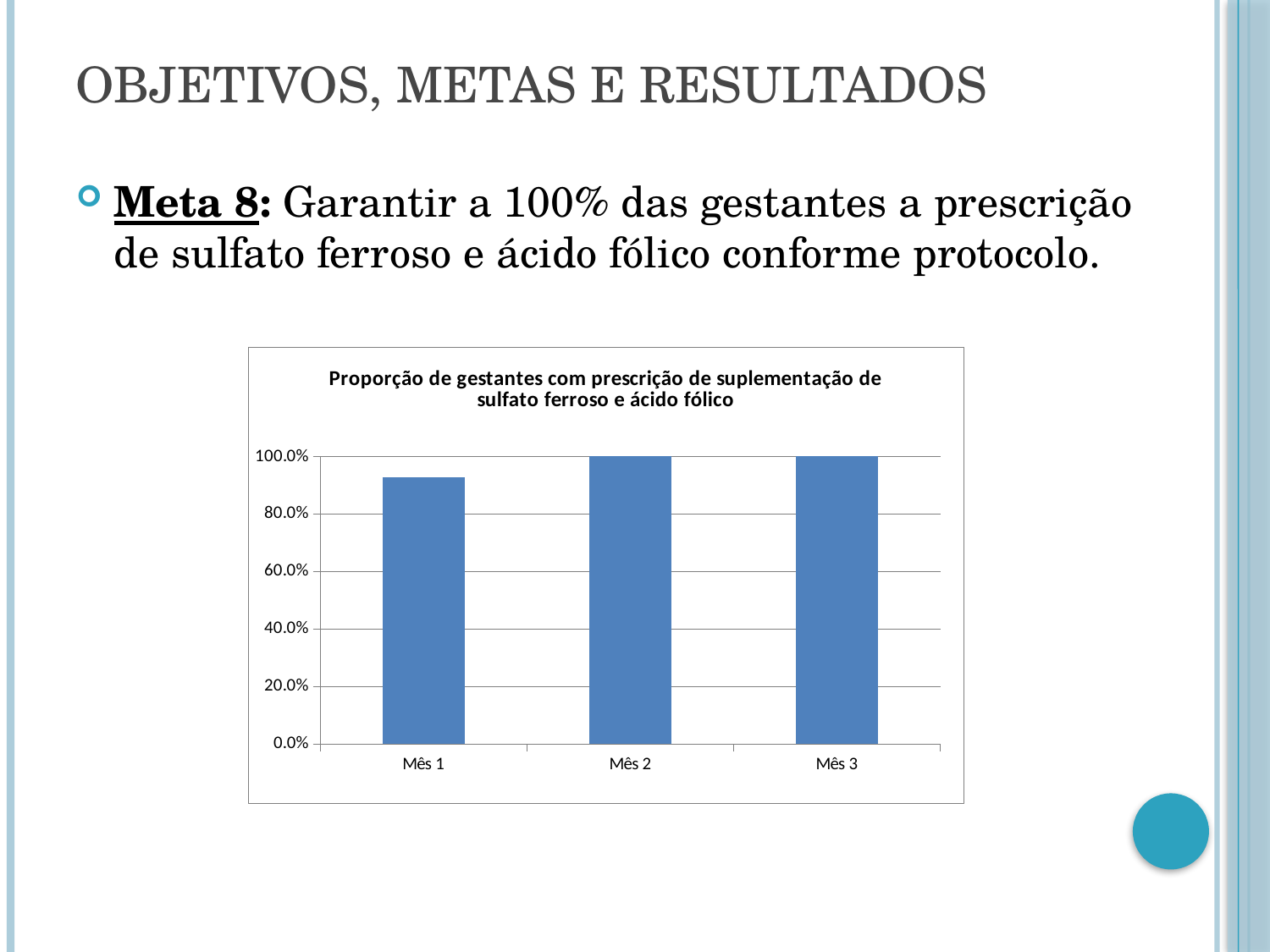

# Objetivos, Metas e Resultados
Meta 8: Garantir a 100% das gestantes a prescrição de sulfato ferroso e ácido fólico conforme protocolo.

### Chart:

| Category | Proporção de gestantes com prescrição de suplementação de sulfato ferroso e ácido fólico |
|---|---|
| Mês 1 | 0.9285714285714286 |
| Mês 2 | 1.0 |
| Mês 3 | 1.0 |